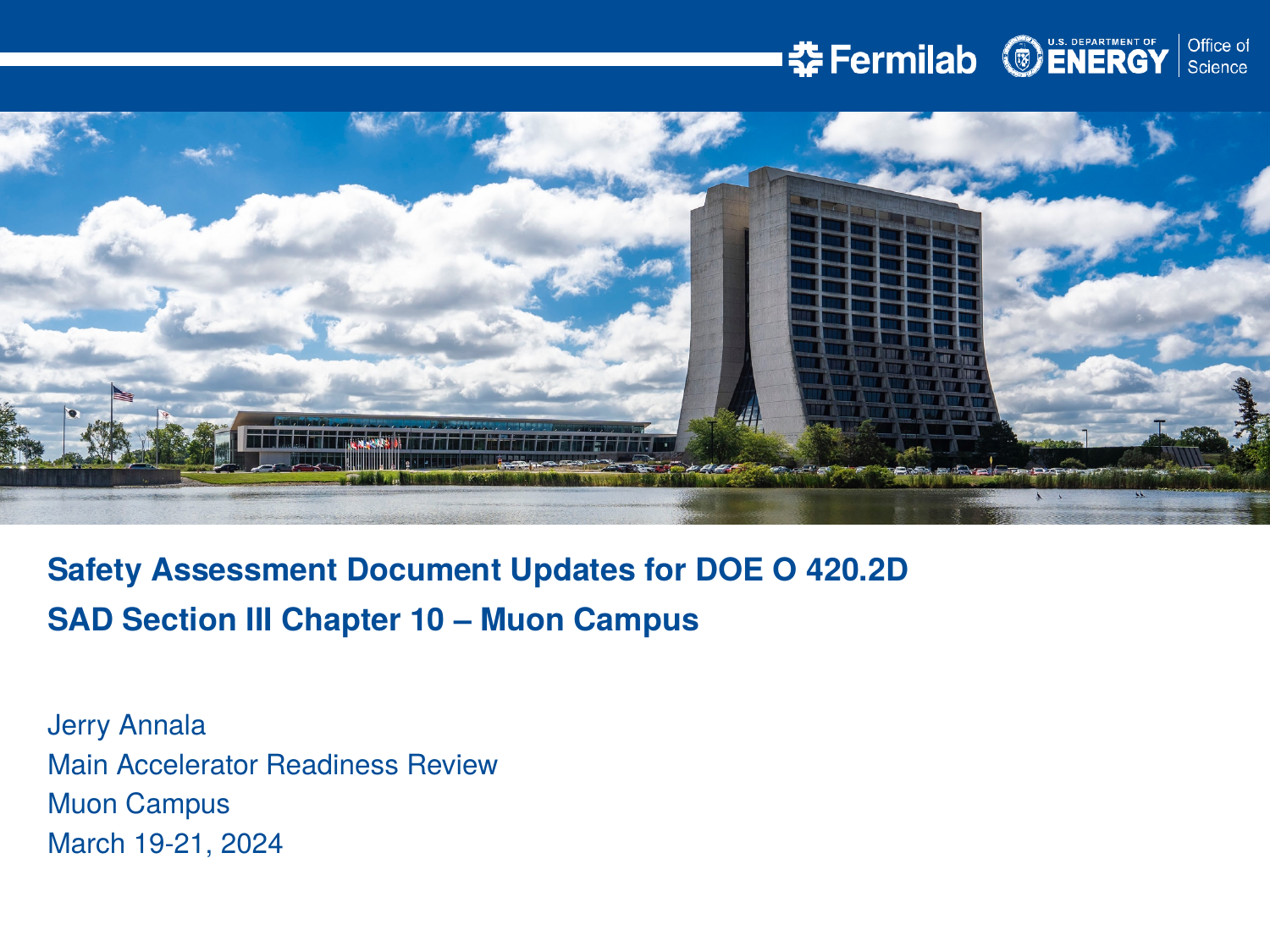

Safety Assessment Document Updates for DOE O 420.2D
SAD Section III Chapter 10 – Muon Campus

Jerry Annala
Main Accelerator Readiness Review
Muon Campus
March 19-21, 2024